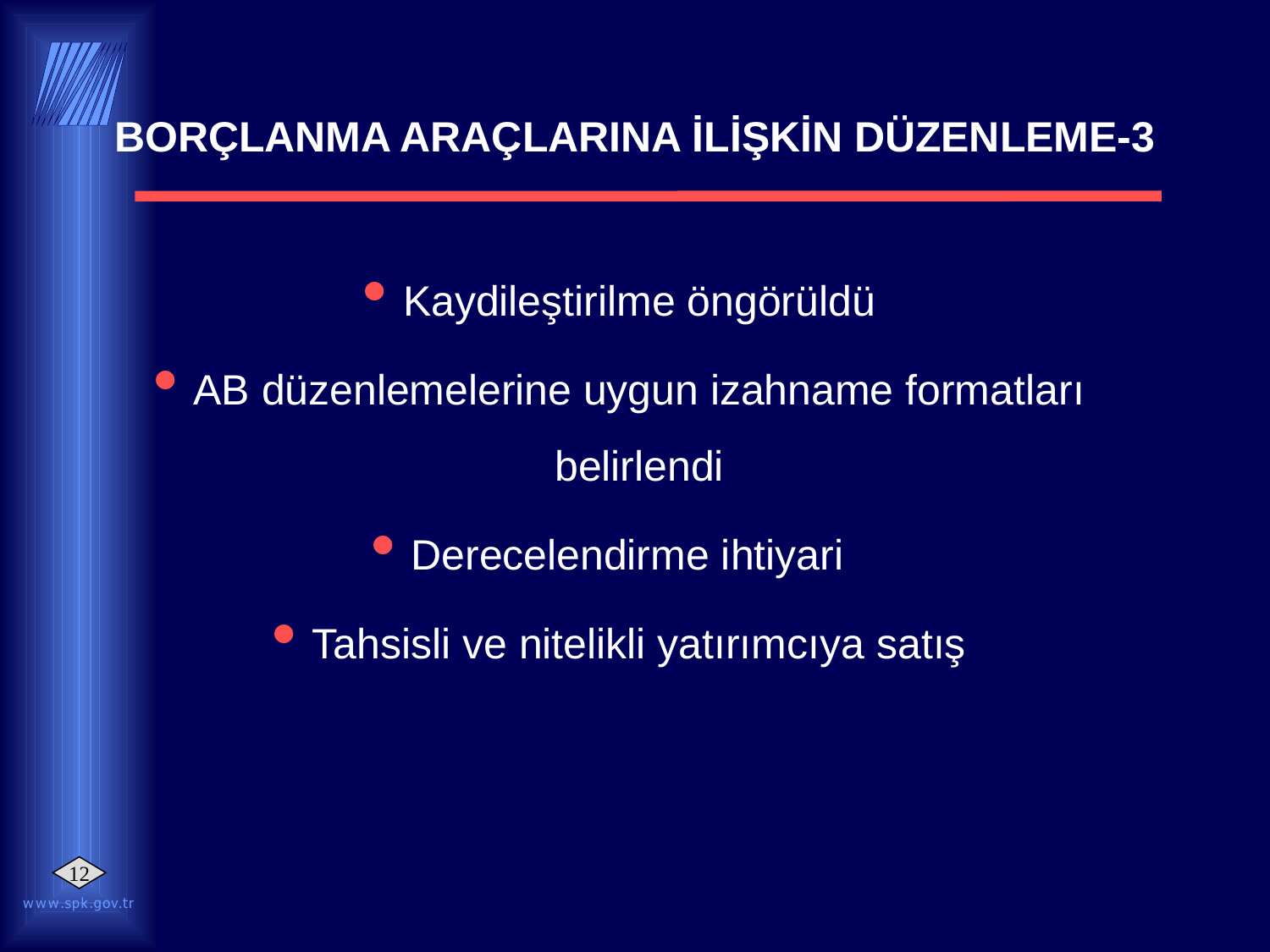

# BORÇLANMA ARAÇLARINA İLİŞKİN DÜZENLEME-3

Kaydileştirilme öngörüldü
AB düzenlemelerine uygun izahname formatları belirlendi
Derecelendirme ihtiyari
Tahsisli ve nitelikli yatırımcıya satış